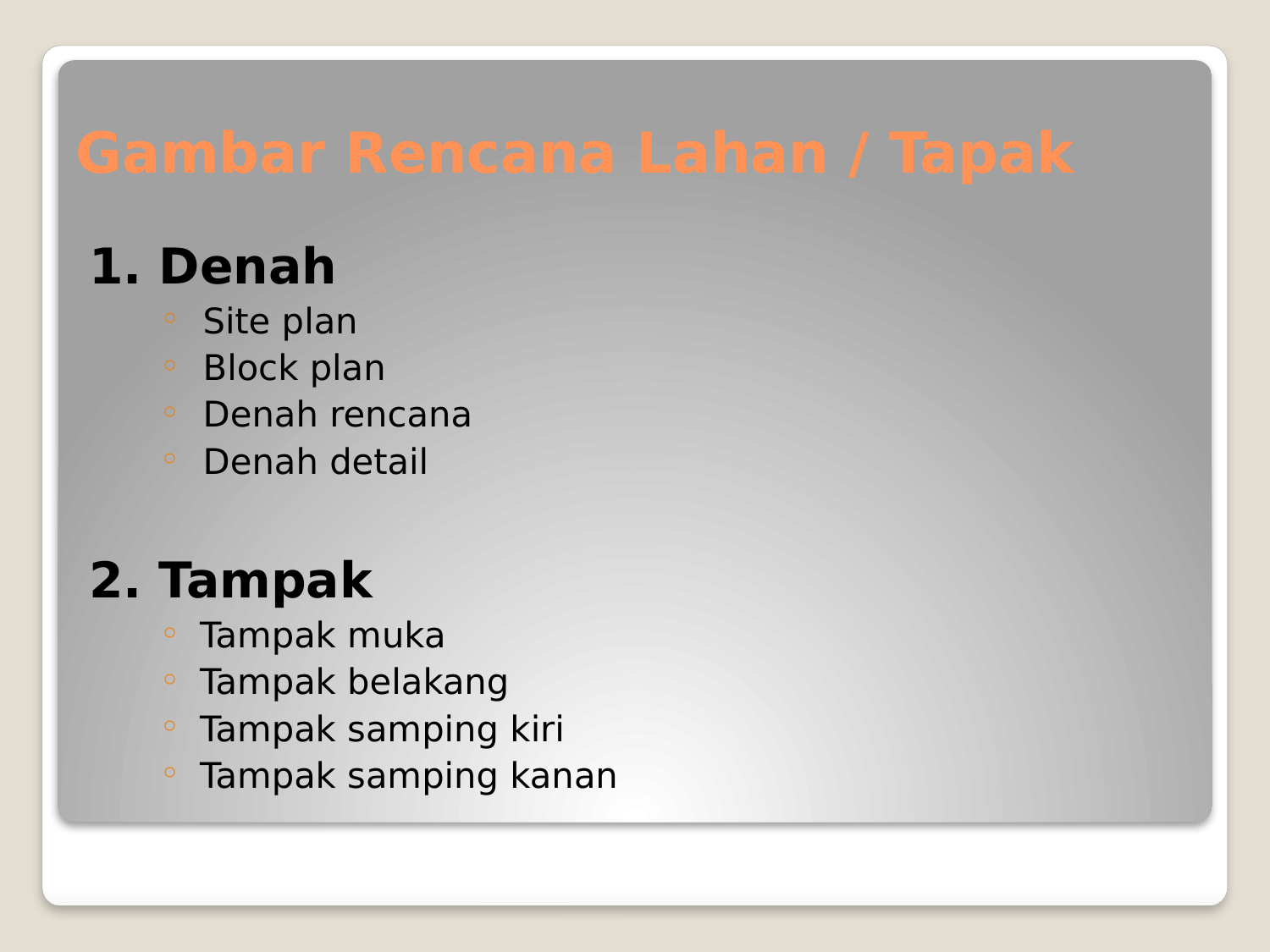

# Gambar Rencana Lahan / Tapak
1. Denah
 Site plan
 Block plan
 Denah rencana
 Denah detail

2. Tampak
Tampak muka
Tampak belakang
Tampak samping kiri
Tampak samping kanan